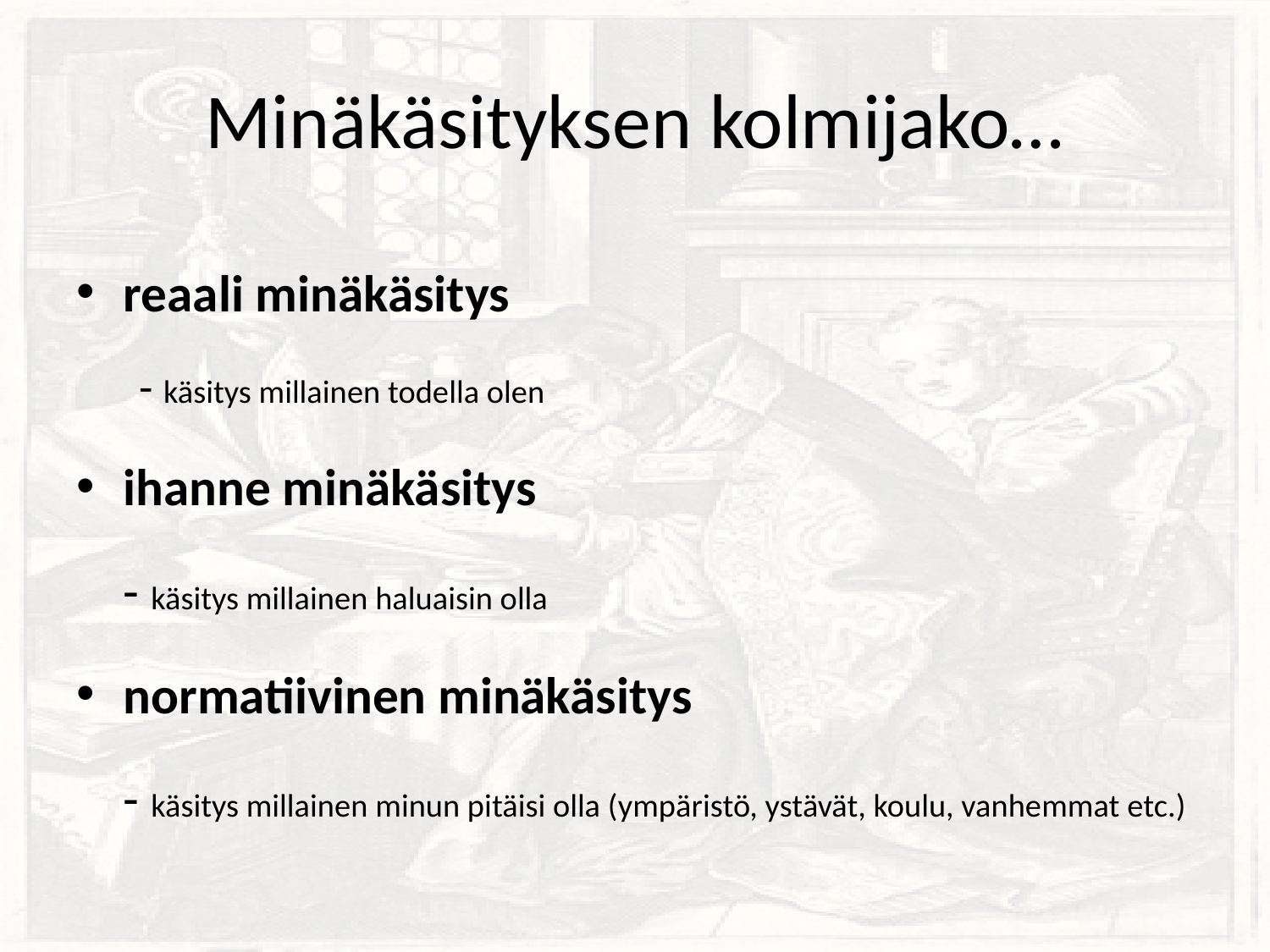

# Minäkäsityksen kolmijako…
reaali minäkäsitys
- käsitys millainen todella olen
ihanne minäkäsitys
	- käsitys millainen haluaisin olla
normatiivinen minäkäsitys
	- käsitys millainen minun pitäisi olla (ympäristö, ystävät, koulu, vanhemmat etc.)